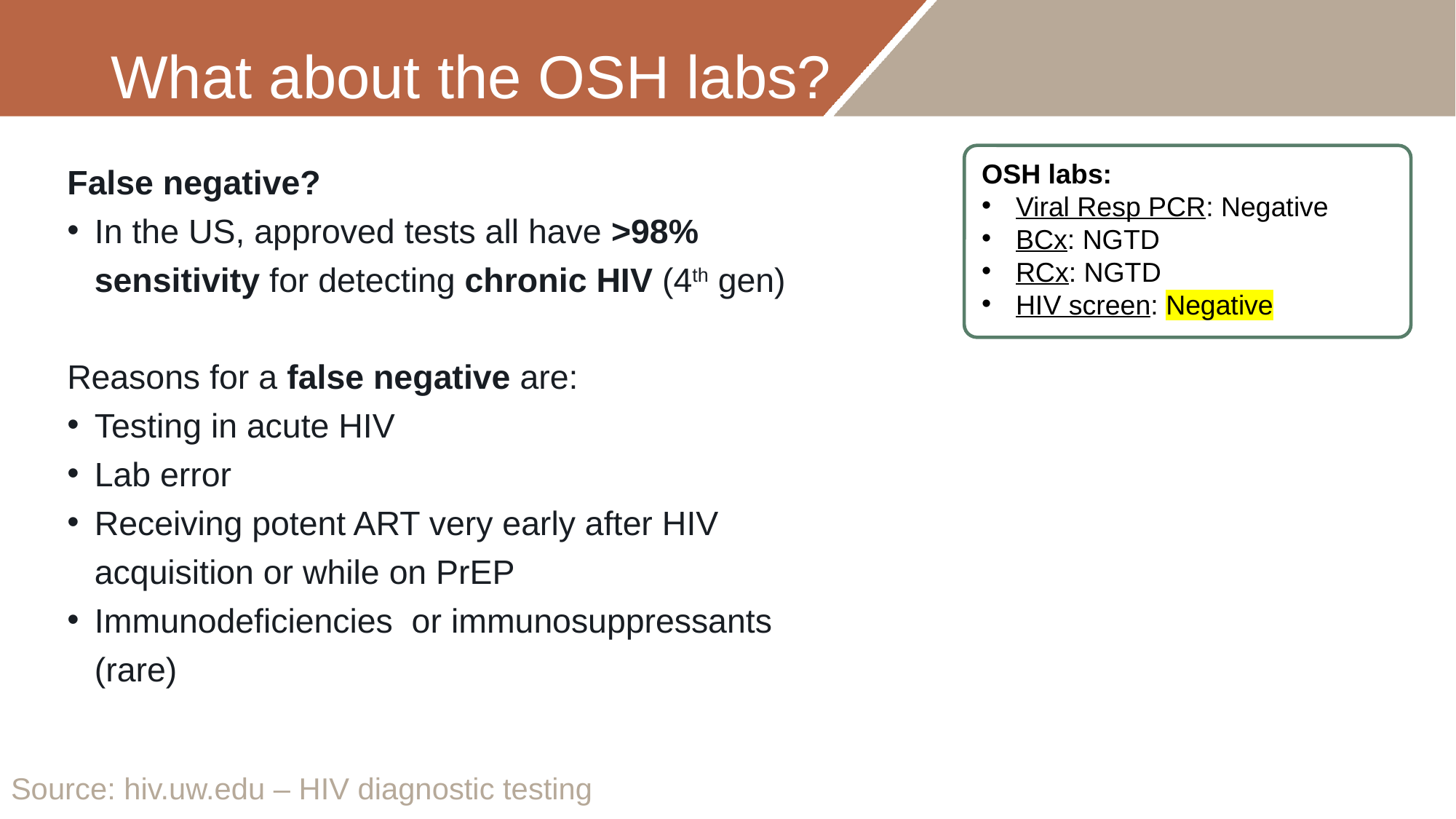

# What about the OSH labs?

False negative?
In the US, approved tests all have >98% sensitivity for detecting chronic HIV (4th gen)

Reasons for a false negative are:
Testing in acute HIV
Lab error
Receiving potent ART very early after HIV acquisition or while on PrEP
Immunodeficiencies  or immunosuppressants (rare)
OSH labs:
Viral Resp PCR: Negative
BCx: NGTD
RCx: NGTD
HIV screen: Negative
Source: hiv.uw.edu – HIV diagnostic testing